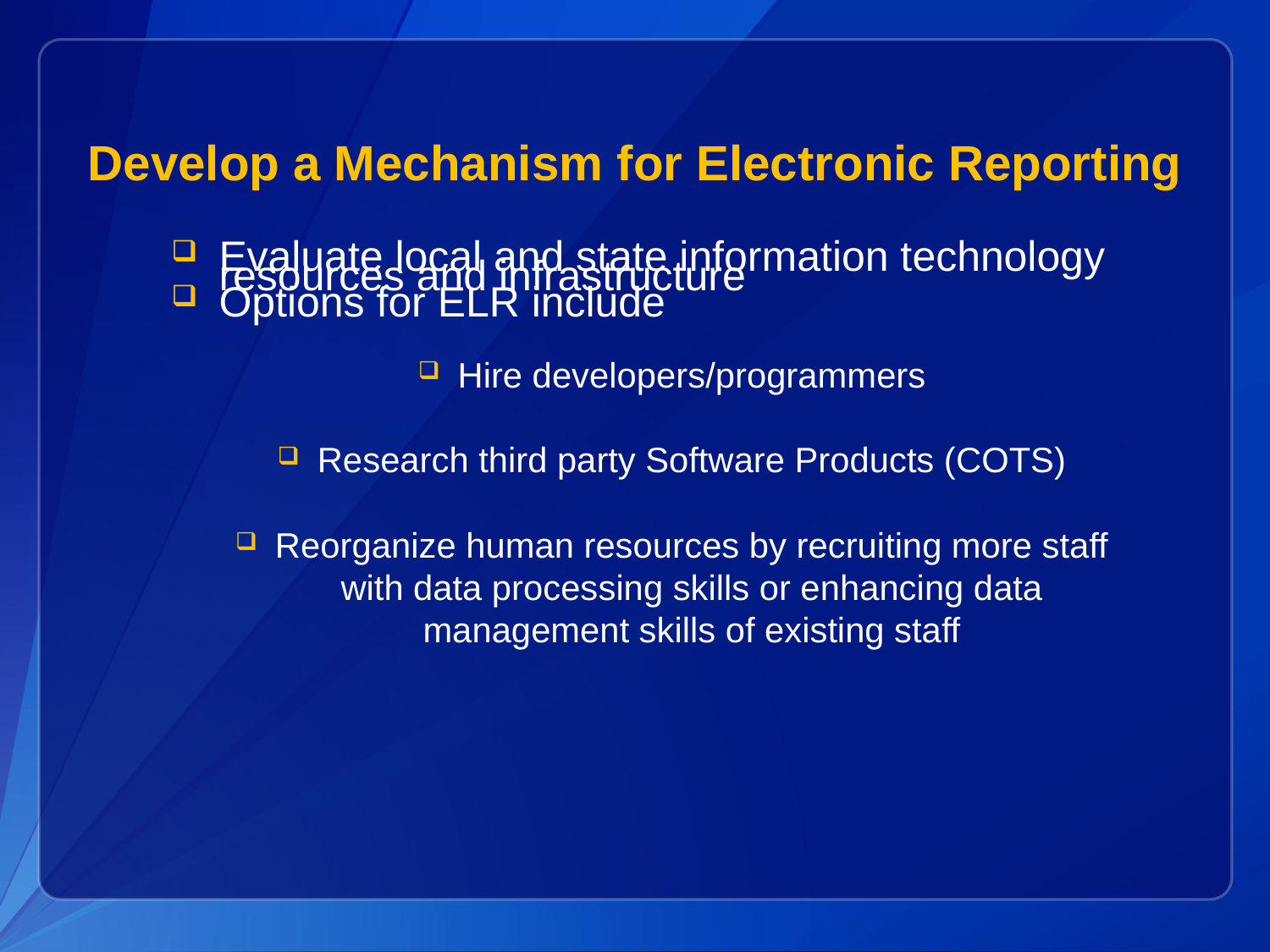

# Develop a Mechanism for Electronic Reporting
Evaluate local and state information technology resources and infrastructure
Options for ELR include

Hire developers/programmers

Research third party Software Products (COTS)

Reorganize human resources by recruiting more staff with data processing skills or enhancing data management skills of existing staff